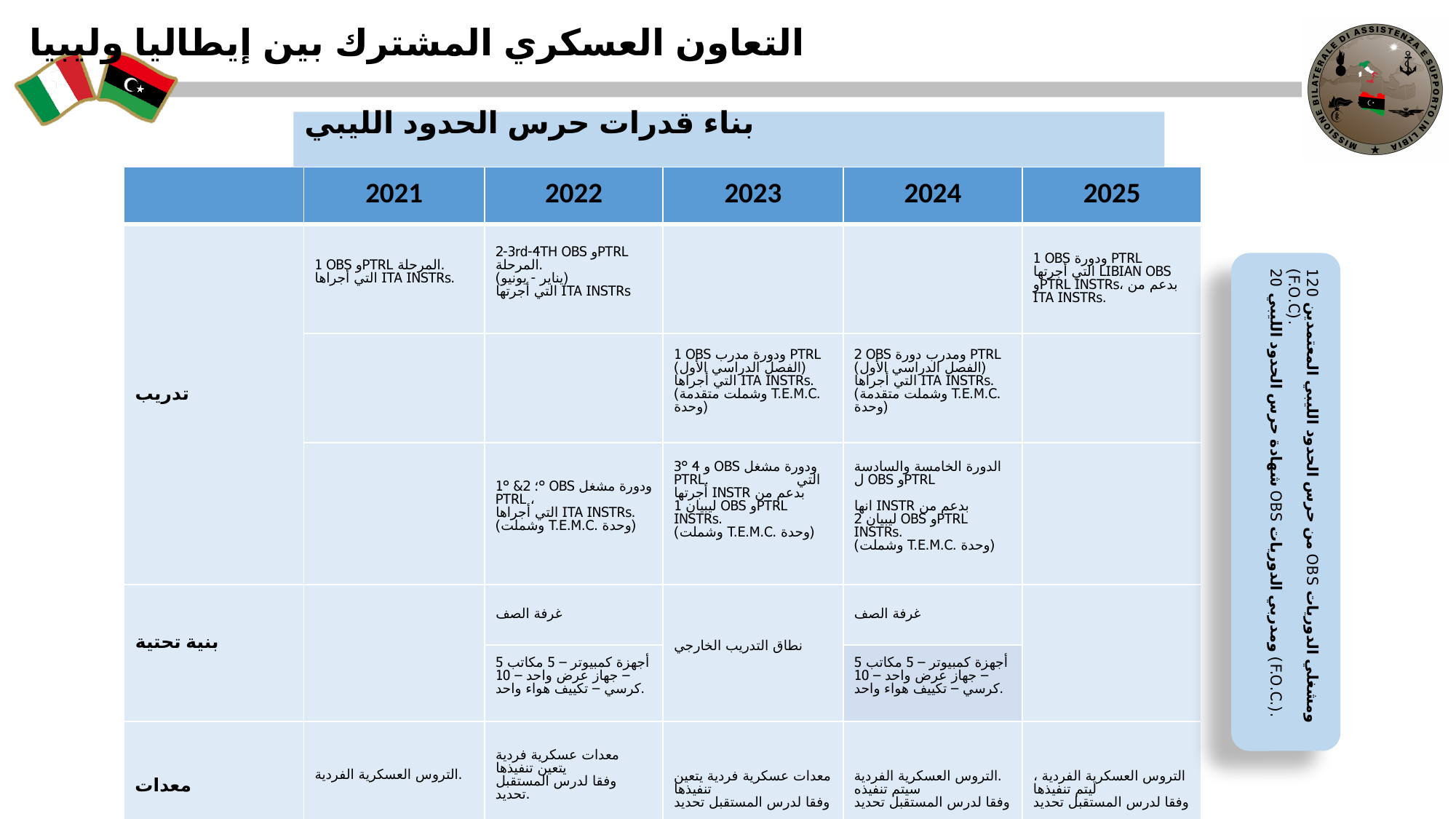

التعاون العسكري المشترك بين إيطاليا وليبيا

بناء قدرات حرس الحدود الليبي

|  | 2021 | 2022 | 2023 | 2024 | 2025 |
| --- | --- | --- | --- | --- | --- |
| تدريب | 1 OBS وPTRL المرحلة. التي أجراها ITA INSTRs. | 2-3rd-4TH OBS وPTRL المرحلة. (يناير - يونيو) التي أجرتها ITA INSTRs |  |  | 1 OBS ودورة PTRL التي أجرتها LIBIAN OBS وPTRL INSTRs، بدعم من ITA INSTRs. |
|  |  |  | 1 OBS ودورة مدرب PTRL (الفصل الدراسي الأول) التي أجراها ITA INSTRs. (وشملت متقدمة T.E.M.C. وحدة) | 2 OBS ومدرب دورة PTRL (الفصل الدراسي الأول) التي أجراها ITA INSTRs. (وشملت متقدمة T.E.M.C. وحدة) |  |
|  |  | 1° &؛ 2° OBS ودورة مشغل PTRL ، التي أجراها ITA INSTRs. (وشملت T.E.M.C. وحدة) | 3° و 4 OBS ودورة مشغل PTRL. التي أجرتها INSTR بدعم من 1 ليبيان OBS وPTRL INSTRs. (وشملت T.E.M.C. وحدة) | الدورة الخامسة والسادسة ل OBS وPTRL انها INSTR بدعم من 2 ليبيان OBS وPTRL INSTRs. (وشملت T.E.M.C. وحدة) |  |
| بنية تحتية |  | غرفة الصف | نطاق التدريب الخارجي | غرفة الصف |  |
|  |  | 5 أجهزة كمبيوتر – 5 مكاتب – جهاز عرض واحد – 10 كرسي – تكييف هواء واحد. |  | 5 أجهزة كمبيوتر – 5 مكاتب – جهاز عرض واحد – 10 كرسي – تكييف هواء واحد. |  |
| معدات | التروس العسكرية الفردية. | معدات عسكرية فردية يتعين تنفيذها وفقا لدرس المستقبل تحديد. | معدات عسكرية فردية يتعين تنفيذها وفقا لدرس المستقبل تحديد | التروس العسكرية الفردية. سيتم تنفيذه وفقا لدرس المستقبل تحديد | التروس العسكرية الفردية ، ليتم تنفيذها وفقا لدرس المستقبل تحديد |
|  |  |  |  |  |  |
| سعة | 10 متدربين ل OBS ودورة مشغل الدورية. | 30 متدربا ل OBS ودورة مشغل الدورية. 40 عامل تشغيل معتمد من OBS وPTRL. سيتم اختيار أفضل 10 متدربين لحضور OBS وPTRL INSTR. | 40 مشغل OBS وPTRL معتمد سيتم اختيار أفضل 10 متدربين لحضور 2° OBS وPTRL INSTR. 10 معتمد OBS ومدرب PTRL | 40 مشغل OBS وPTRL معتمد 10 معتمد OBS ومدرب PTRL TOT:120 عوامل التشغيل 20 مدرب | L.B.G. القوة سوف تكون قادرة على إجراء دورات مستقبلية بشكل ذاتي |
120 من حرس الحدود الليبي المعتمدين OBS ومشغلي الدوريات (F.O.C).
20 شهادة حرس الحدود الليبي OBS ومدربي الدوريات (F.O.C.).